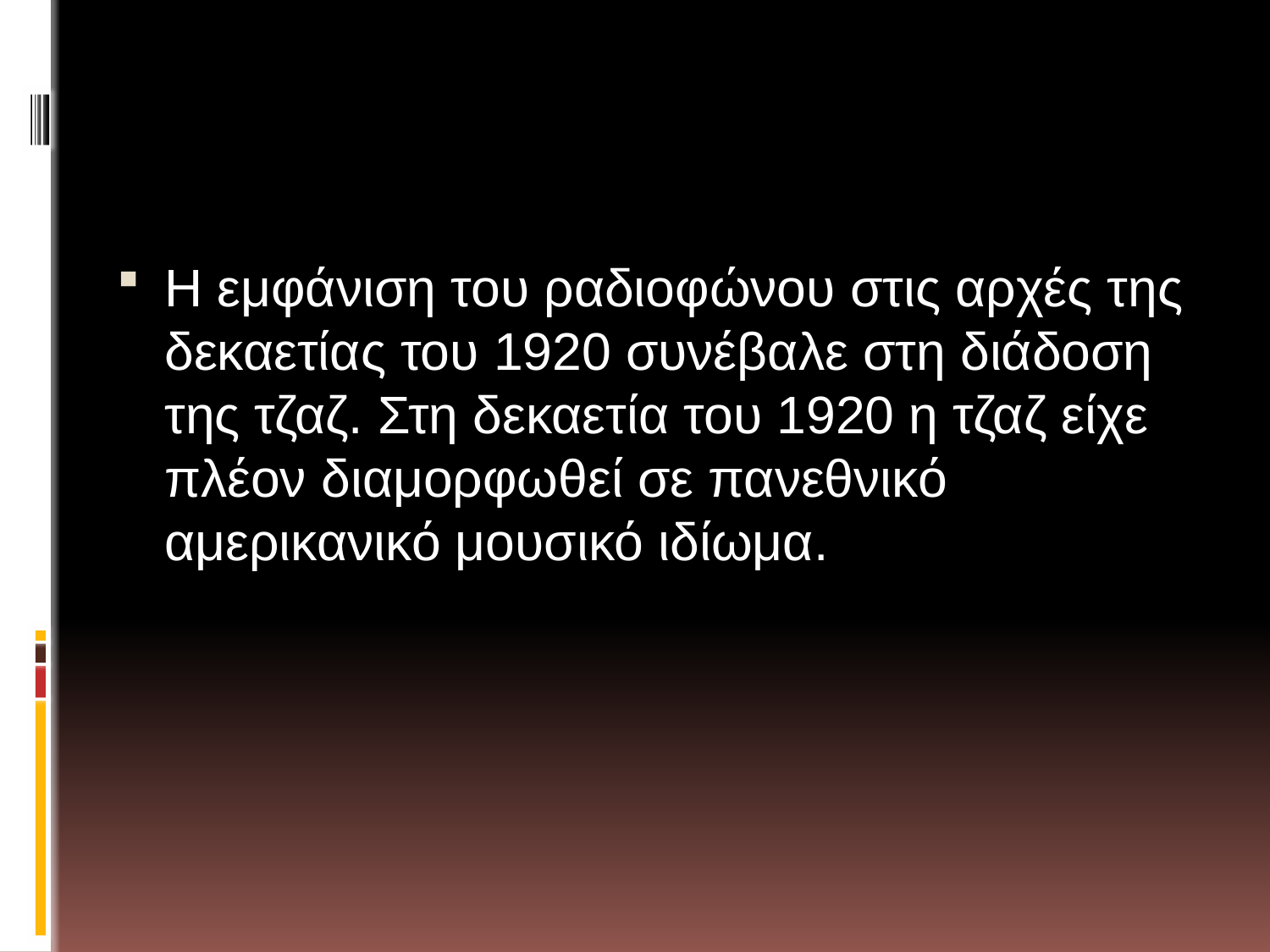

#
Η εμφάνιση του ραδιοφώνου στις αρχές της δεκαετίας του 1920 συνέβαλε στη διάδοση της τζαζ. Στη δεκαετία του 1920 η τζαζ είχε πλέον διαμορφωθεί σε πανεθνικό αμερικανικό μουσικό ιδίωμα.